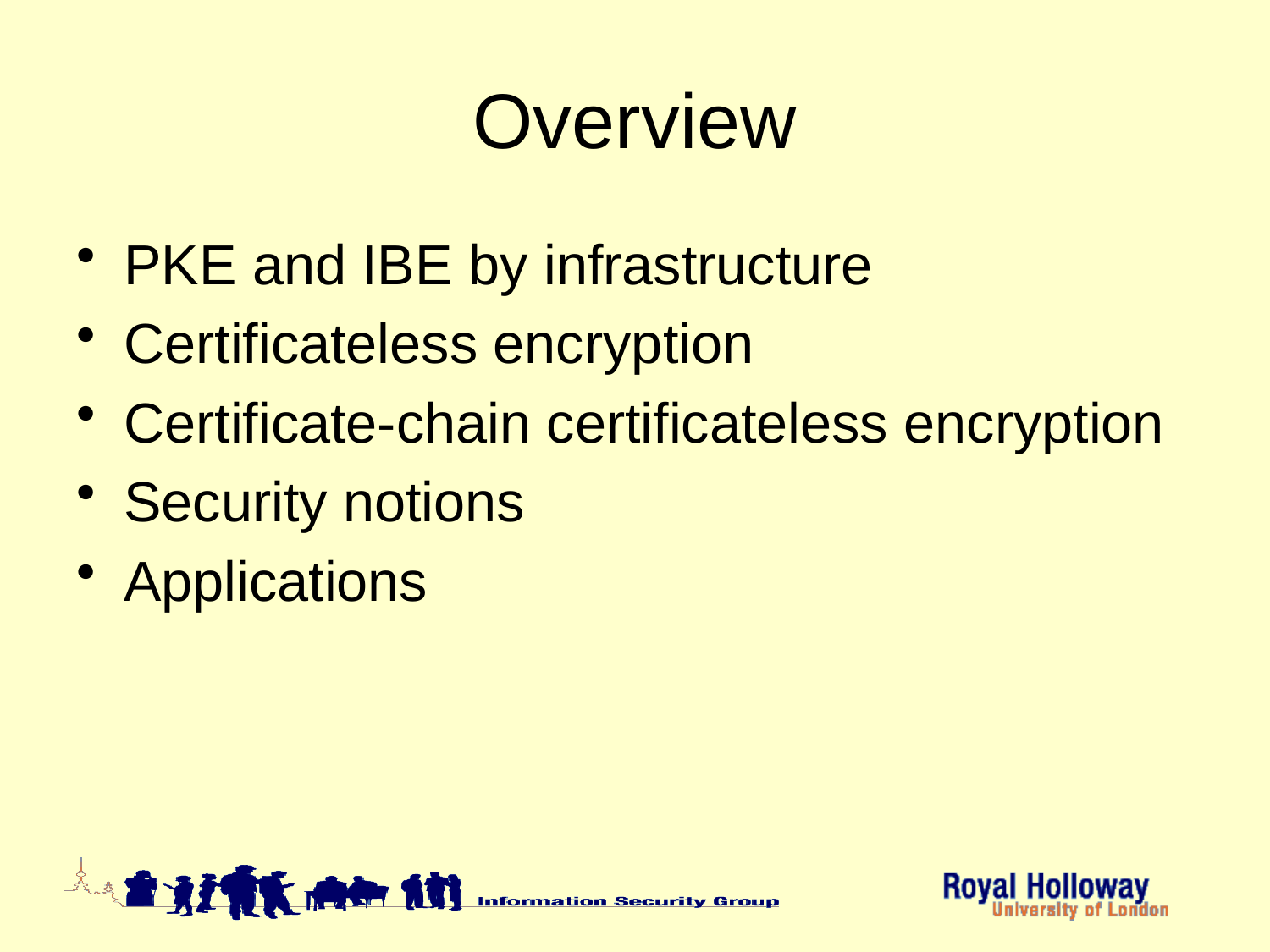

# Overview
PKE and IBE by infrastructure
Certificateless encryption
Certificate-chain certificateless encryption
Security notions
Applications